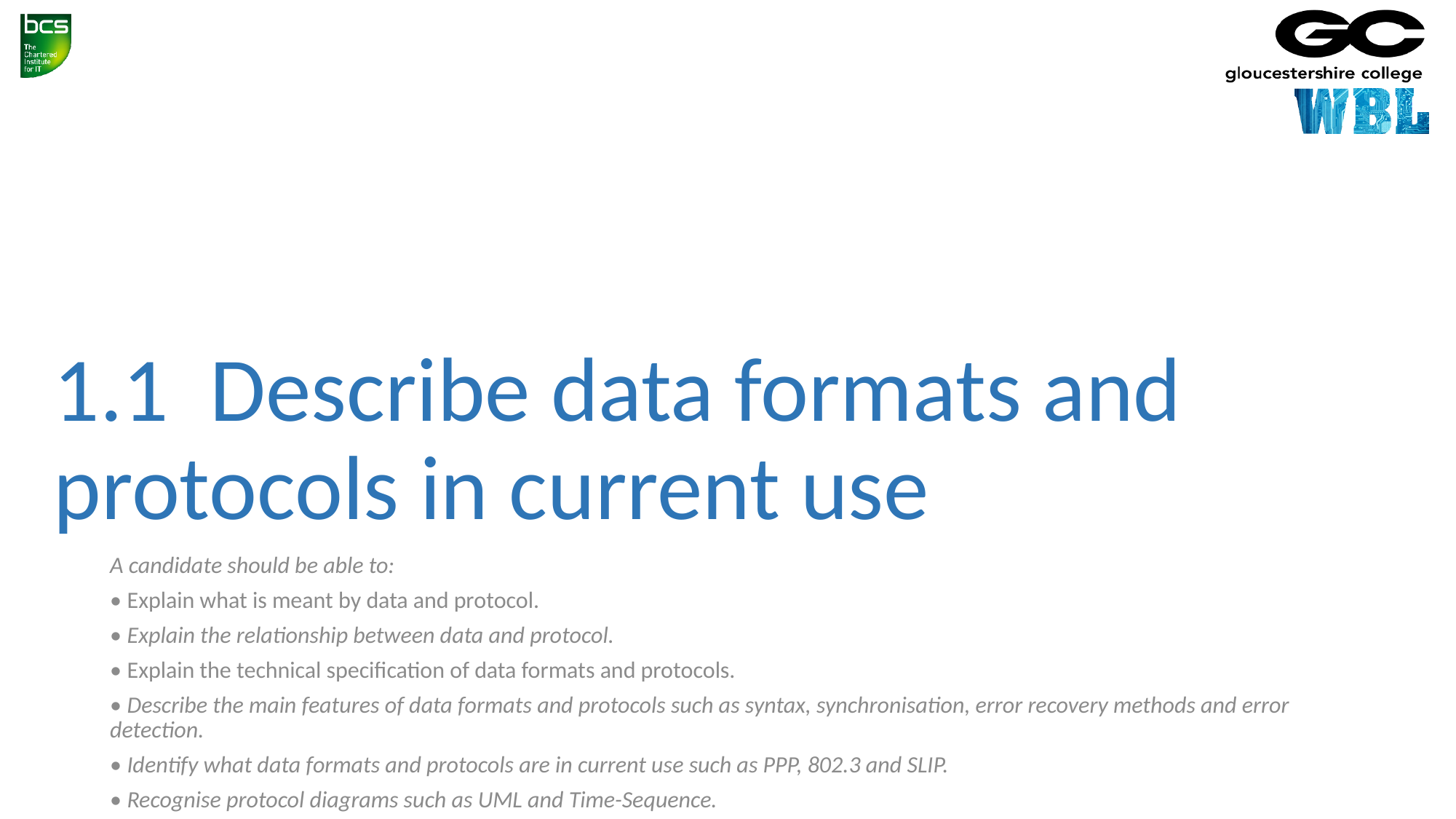

1.1  Describe data formats and protocols in current use
A candidate should be able to:
• Explain what is meant by data and protocol.
• Explain the relationship between data and protocol.
• Explain the technical specification of data formats and protocols.
• Describe the main features of data formats and protocols such as syntax, synchronisation, error recovery methods and error detection.
• Identify what data formats and protocols are in current use such as PPP, 802.3 and SLIP.
• Recognise protocol diagrams such as UML and Time-Sequence.